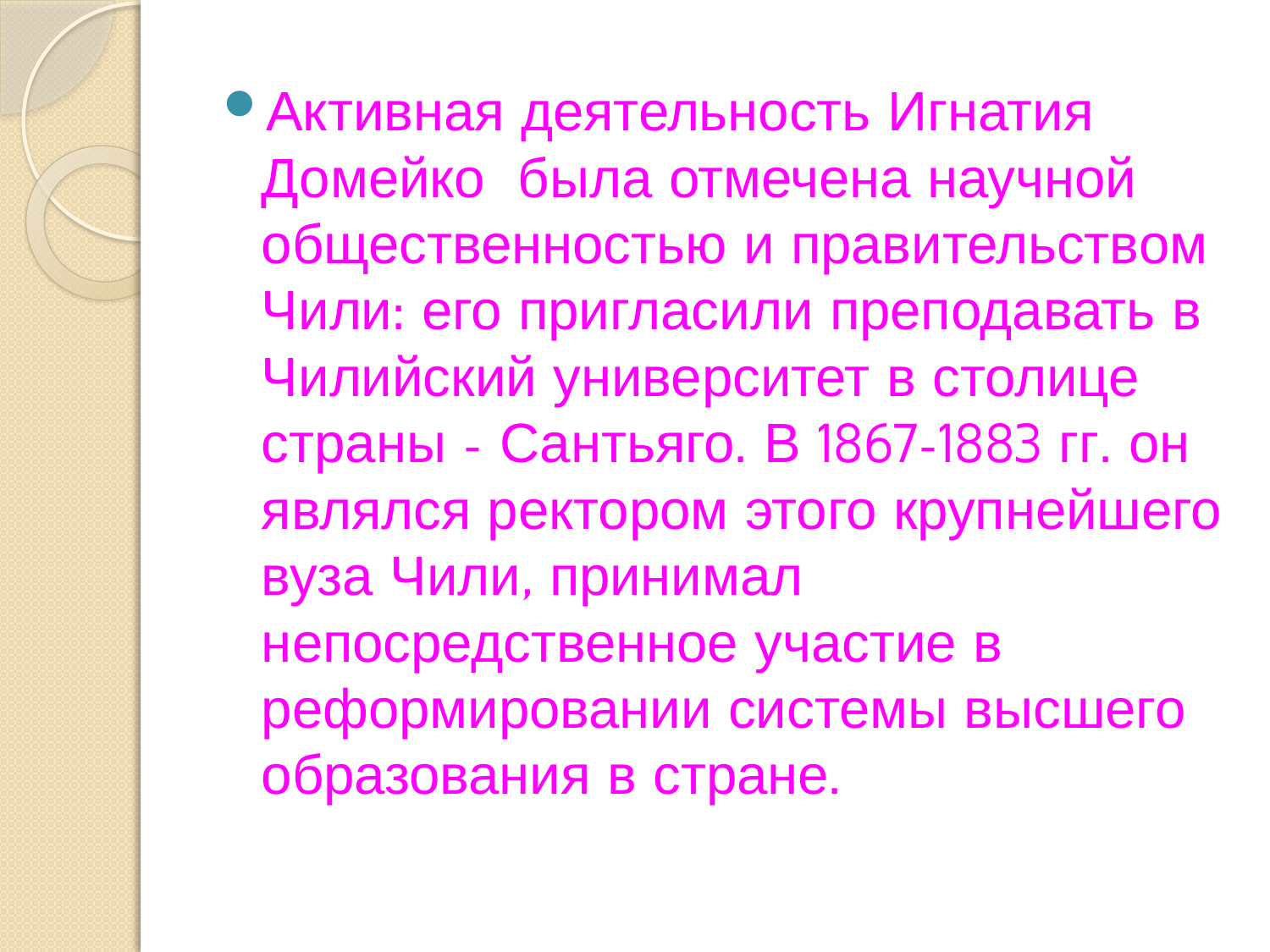

Активная деятельность Игнатия Домейко  была отмечена научной общественностью и правительством Чили: его пригласили преподавать в Чилийский университет в столице страны - Сантьяго. В 1867-1883 гг. он являлся ректором этого крупнейшего вуза Чили, принимал непосредственное участие в реформировании системы высшего образования в стране.